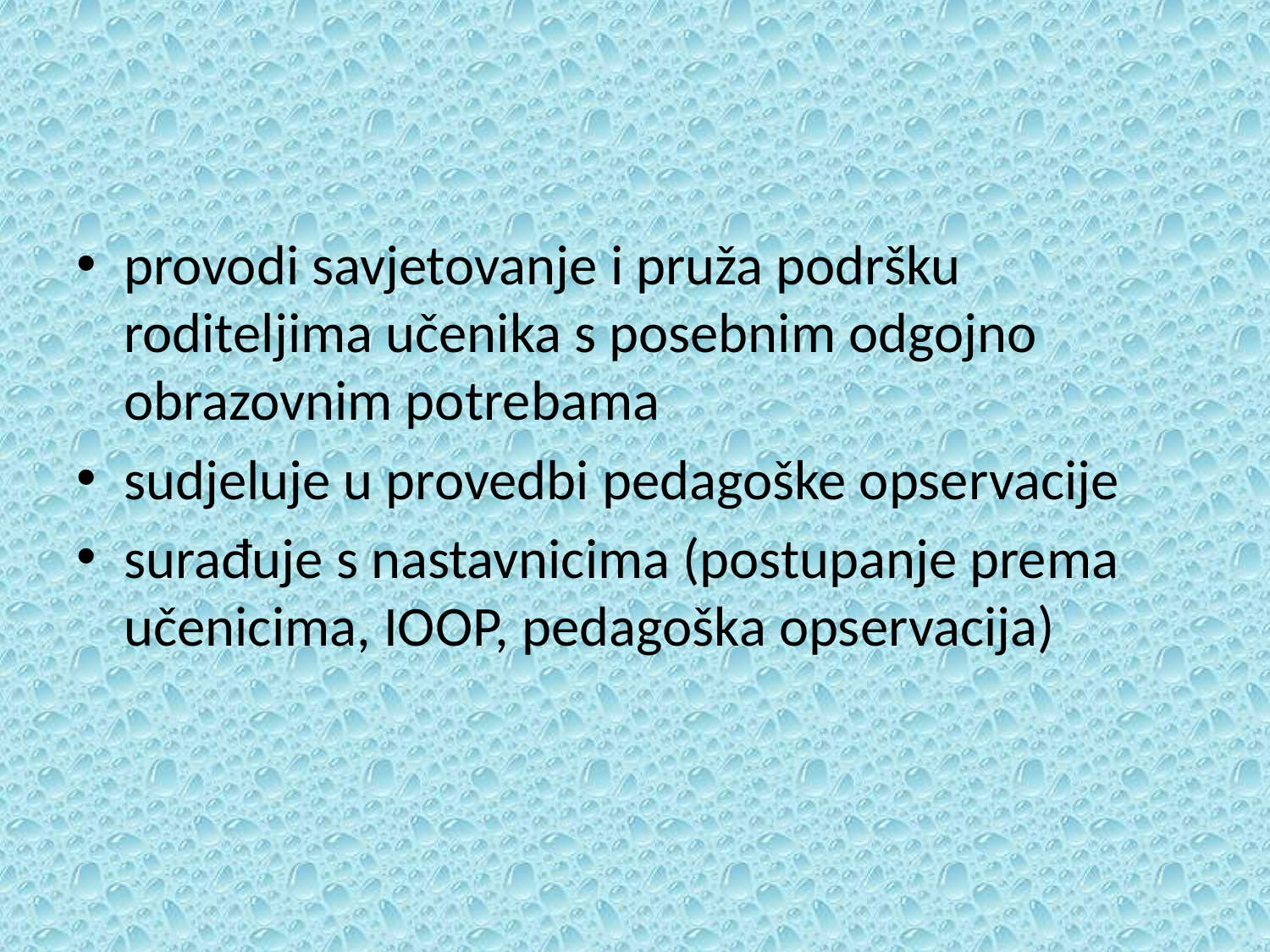

#
provodi savjetovanje i pruža podršku  roditeljima učenika s posebnim odgojno obrazovnim potrebama
sudjeluje u provedbi pedagoške opservacije
surađuje s nastavnicima (postupanje prema učenicima, IOOP, pedagoška opservacija)